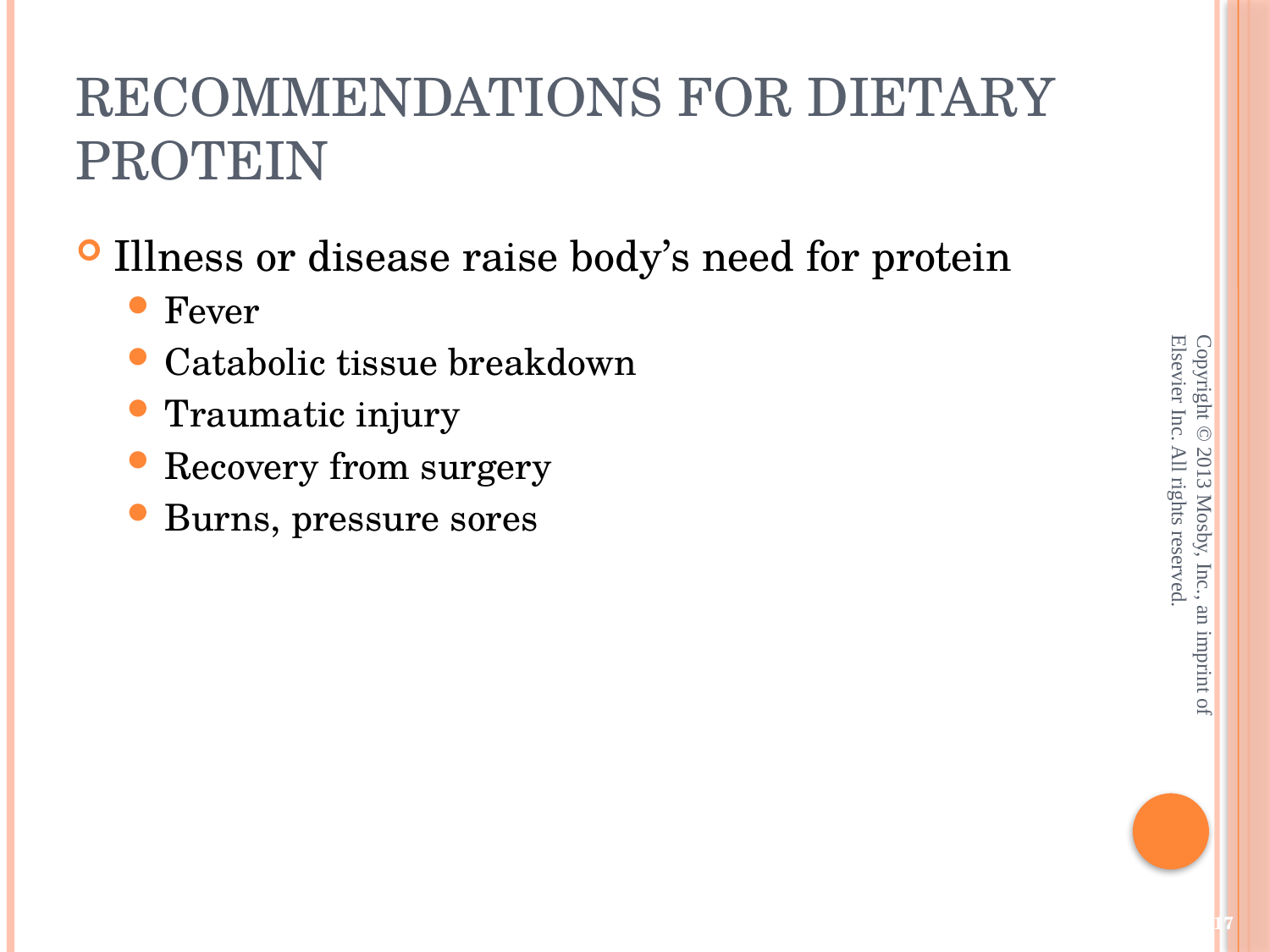

# Recommendations for Dietary Protein
Illness or disease raise body’s need for protein
Fever
Catabolic tissue breakdown
Traumatic injury
Recovery from surgery
Burns, pressure sores

Copyright © 2013 Mosby, Inc., an imprint of Elsevier Inc. All rights reserved.
17